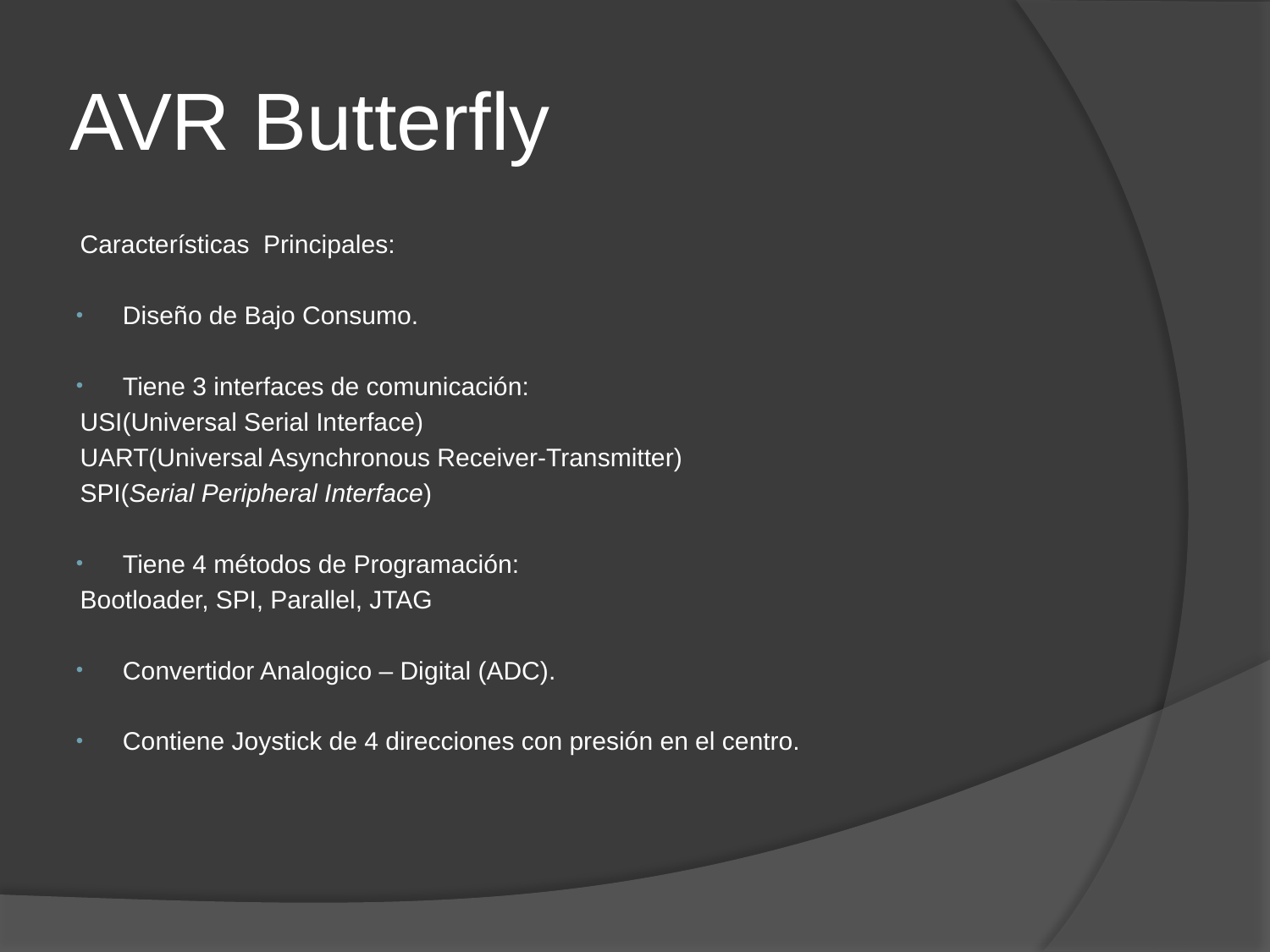

# AVR Butterfly
Características  Principales:

Diseño de Bajo Consumo.

Tiene 3 interfaces de comunicación:
	USI(Universal Serial Interface)
	UART(Universal Asynchronous Receiver-Transmitter)
	SPI(Serial Peripheral Interface)

Tiene 4 métodos de Programación:
	Bootloader, SPI, Parallel, JTAG

Convertidor Analogico – Digital (ADC).

Contiene Joystick de 4 direcciones con presión en el centro.